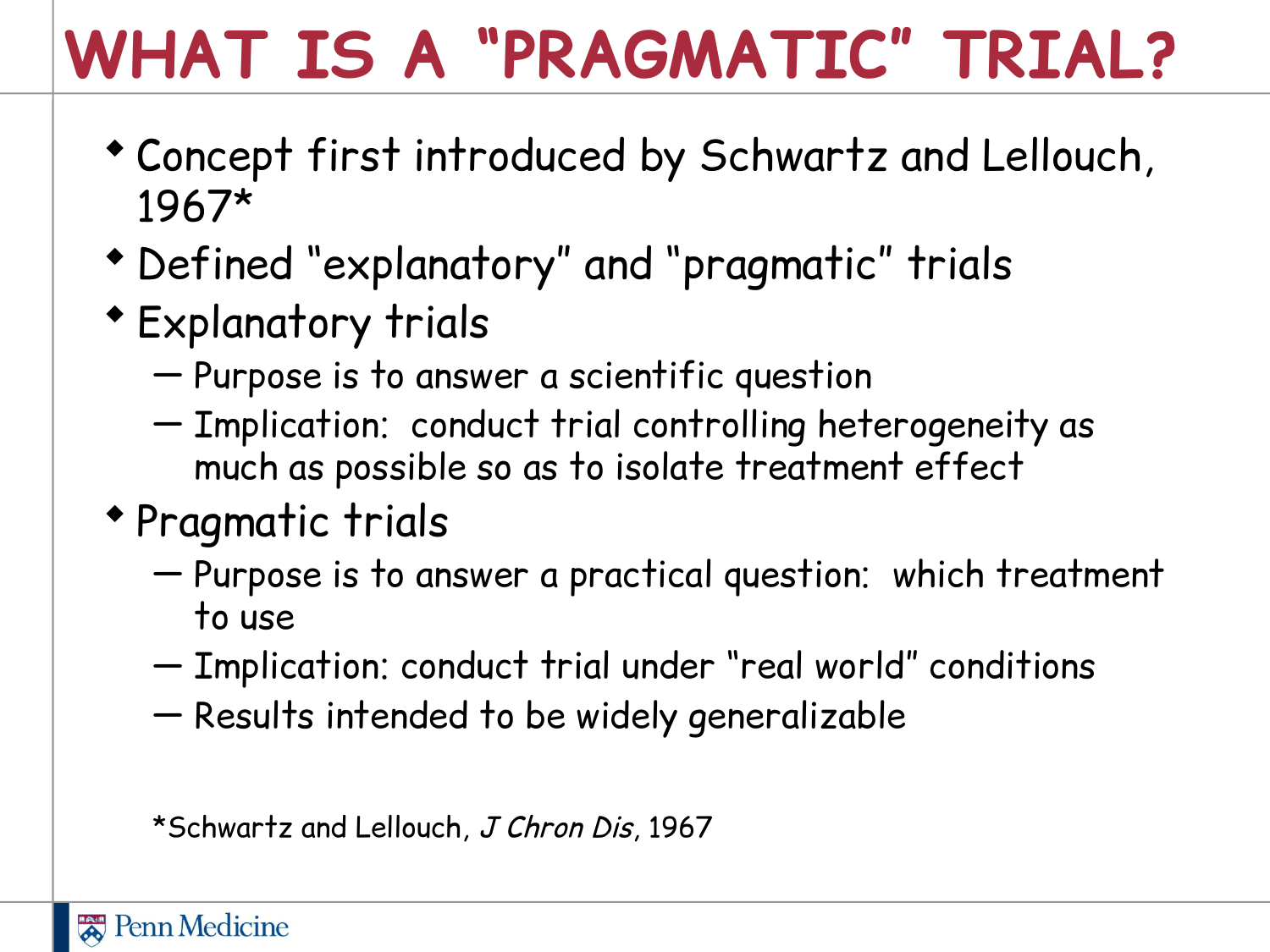

# WHAT IS A “PRAGMATIC” TRIAL?
Concept first introduced by Schwartz and Lellouch, 1967*
Defined “explanatory” and “pragmatic” trials
Explanatory trials
Purpose is to answer a scientific question
Implication:  conduct trial controlling heterogeneity as much as possible so as to isolate treatment effect
Pragmatic trials
Purpose is to answer a practical question:  which treatment to use
Implication: conduct trial under “real world” conditions
Results intended to be widely generalizable

*Schwartz and Lellouch, J Chron Dis, 1967